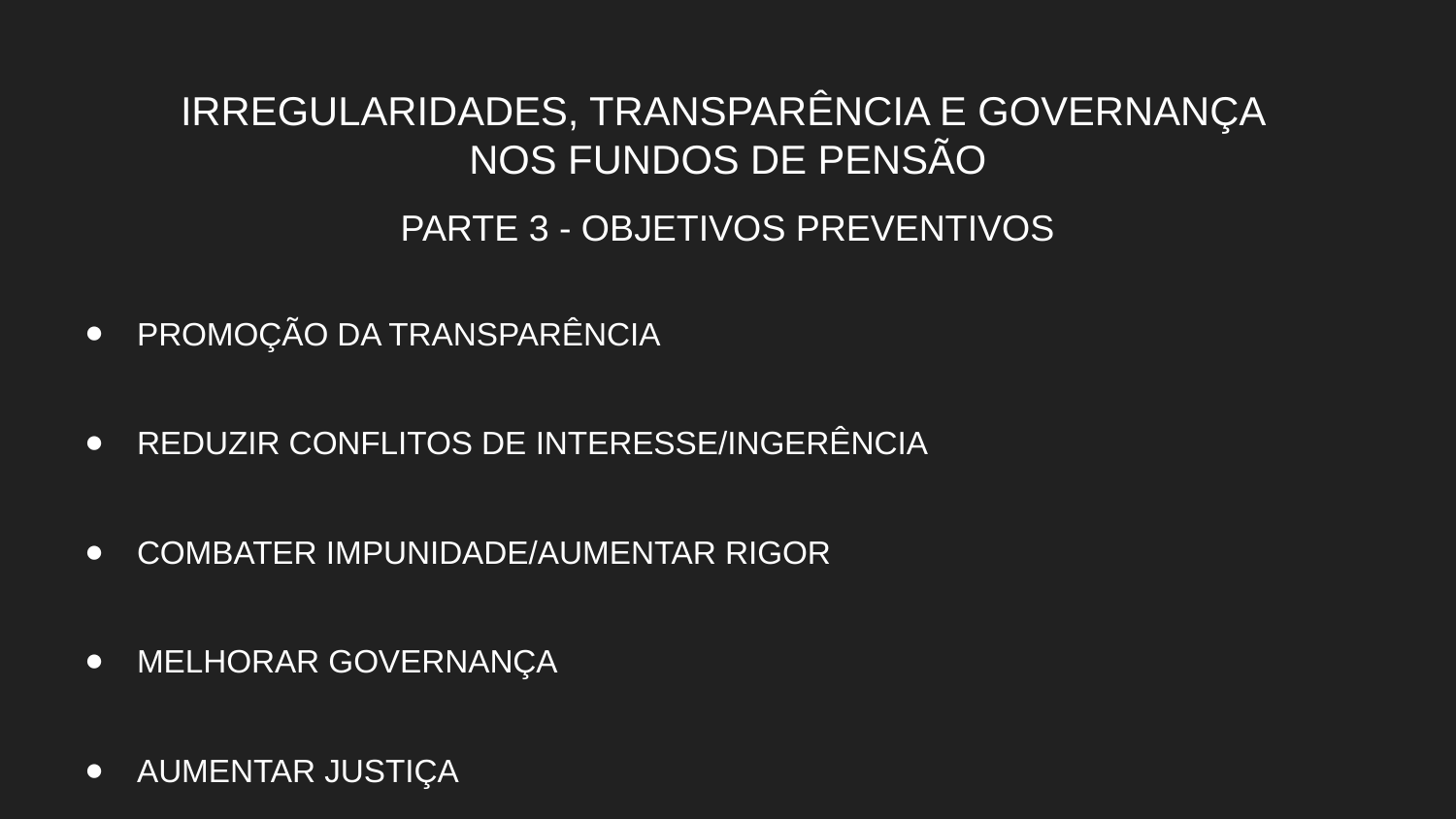

# IRREGULARIDADES, TRANSPARÊNCIA E GOVERNANÇA
NOS FUNDOS DE PENSÃO

PARTE 3 - OBJETIVOS PREVENTIVOS

PROMOÇÃO DA TRANSPARÊNCIA

REDUZIR CONFLITOS DE INTERESSE/INGERÊNCIA

COMBATER IMPUNIDADE/AUMENTAR RIGOR

MELHORAR GOVERNANÇA

AUMENTAR JUSTIÇA